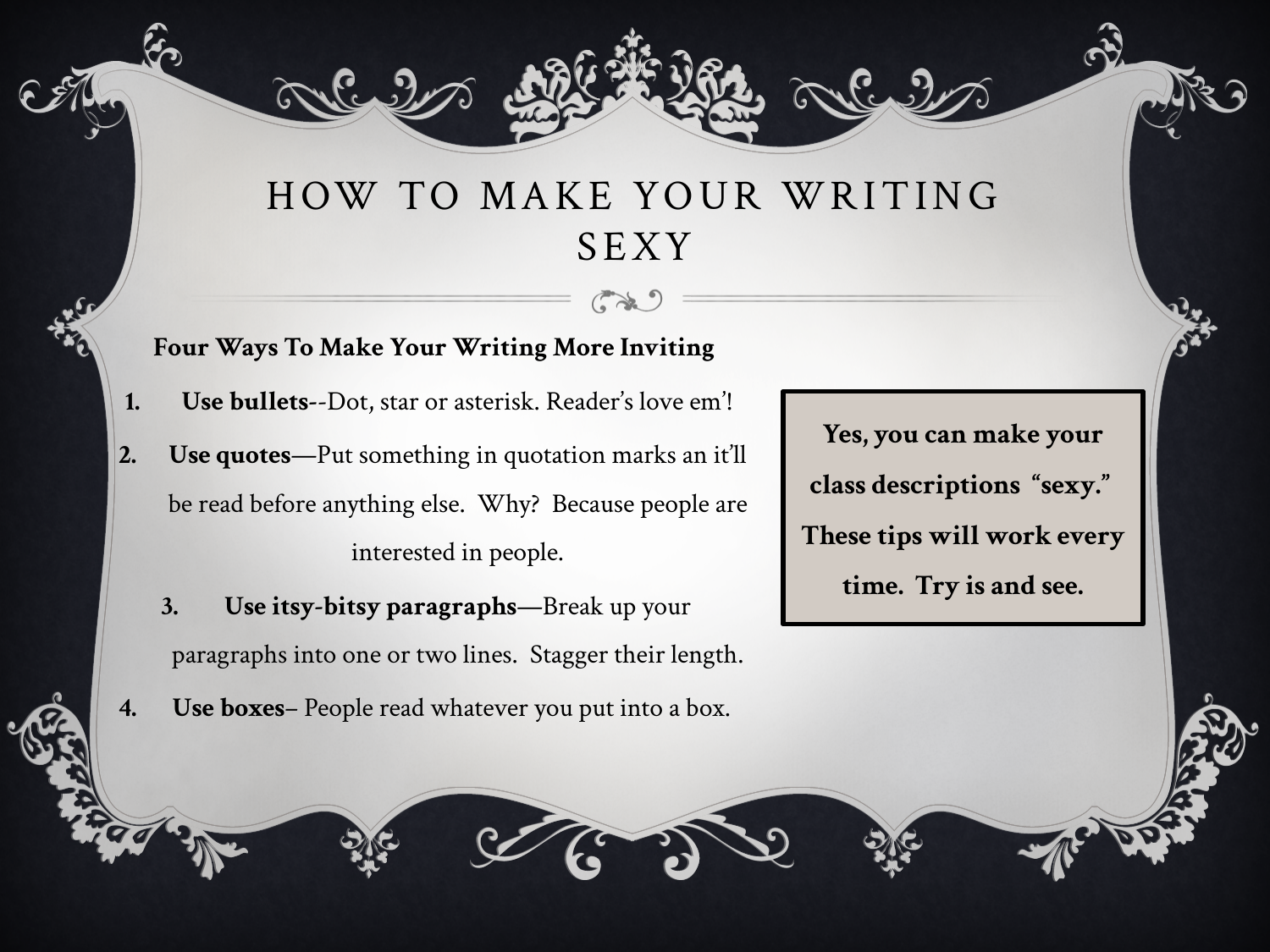

# How To make your writing sexy
Four Ways To Make Your Writing More Inviting
Use bullets--Dot, star or asterisk. Reader’s love em’!
Use quotes—Put something in quotation marks an it’ll be read before anything else.  Why?  Because people are interested in people.
Use itsy-bitsy paragraphs—Break up your paragraphs into one or two lines.  Stagger their length.
Use boxes– People read whatever you put into a box.

Yes, you can make your class descriptions  “sexy.”  These tips will work every time.  Try is and see.